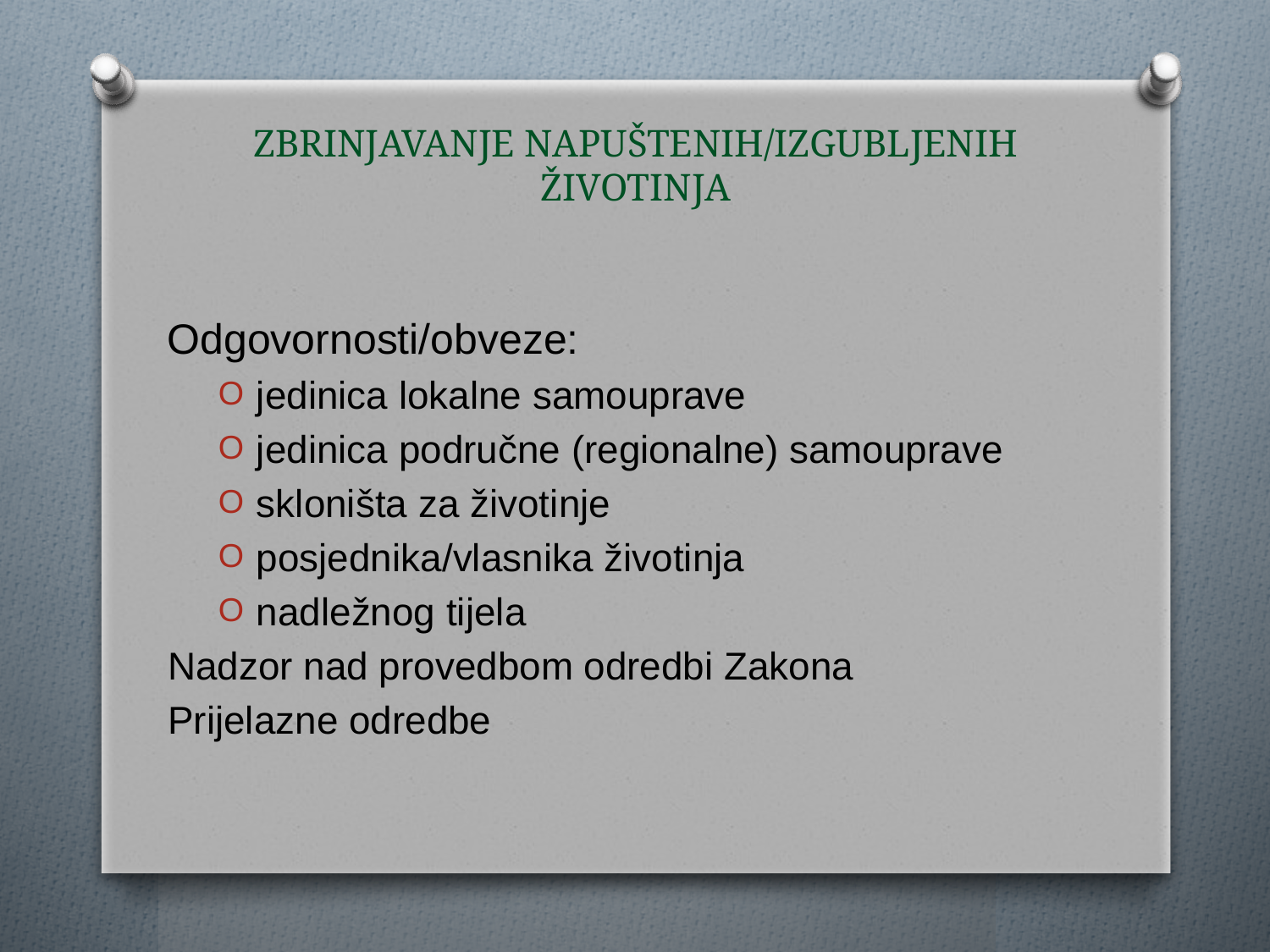

# ZBRINJAVANJE NAPUŠTENIH/IZGUBLJENIH ŽIVOTINJA

Odgovornosti/obveze:
jedinica lokalne samouprave
jedinica područne (regionalne) samouprave
skloništa za životinje
posjednika/vlasnika životinja
nadležnog tijela
Nadzor nad provedbom odredbi Zakona
Prijelazne odredbe